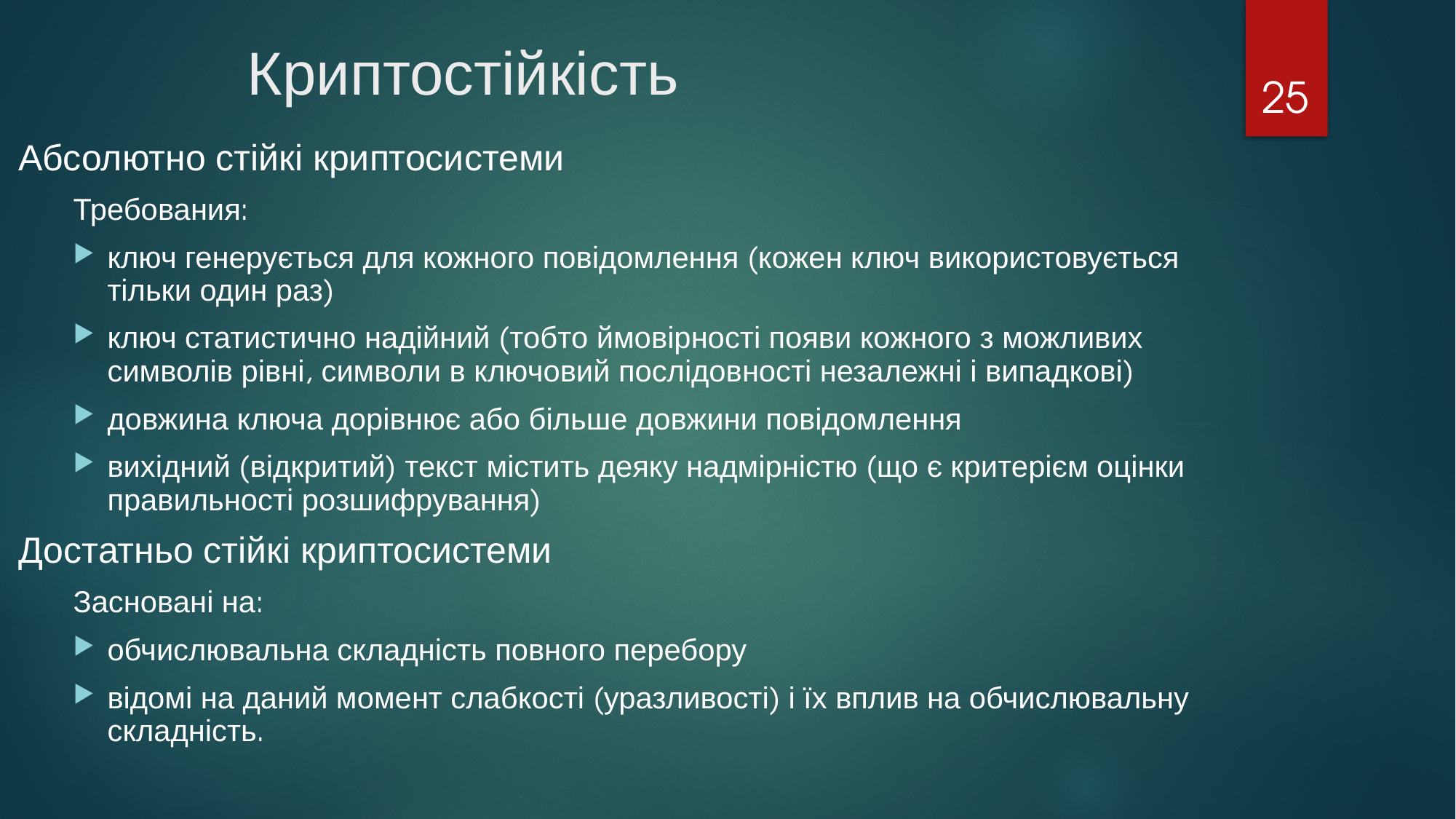

# Криптостійкість
25
Абсолютно стійкі криптосистеми
Требования:
ключ генерується для кожного повідомлення (кожен ключ використовується тільки один раз)
ключ статистично надійний (тобто ймовірності появи кожного з можливих символів рівні, символи в ключовий послідовності незалежні і випадкові)
довжина ключа дорівнює або більше довжини повідомлення
вихідний (відкритий) текст містить деяку надмірністю (що є критерієм оцінки правильності розшифрування)
Достатньо стійкі криптосистеми
Засновані на:
обчислювальна складність повного перебору
відомі на даний момент слабкості (уразливості) і їх вплив на обчислювальну складність.